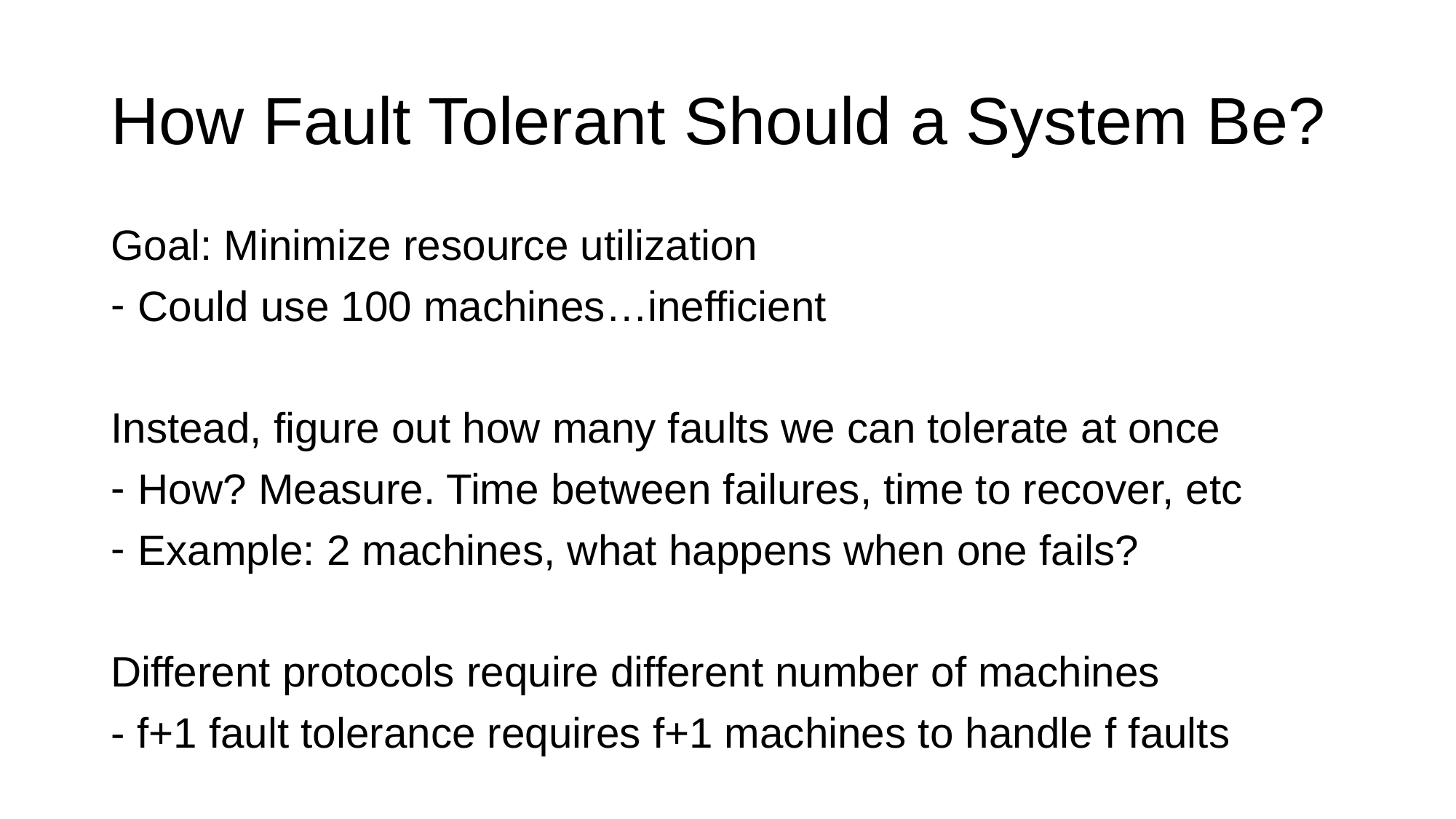

# How Fault Tolerant Should a System Be?
Goal: Minimize resource utilization
Could use 100 machines…inefficient

Instead, figure out how many faults we can tolerate at once
How? Measure. Time between failures, time to recover, etc
Example: 2 machines, what happens when one fails?

Different protocols require different number of machines
- f+1 fault tolerance requires f+1 machines to handle f faults